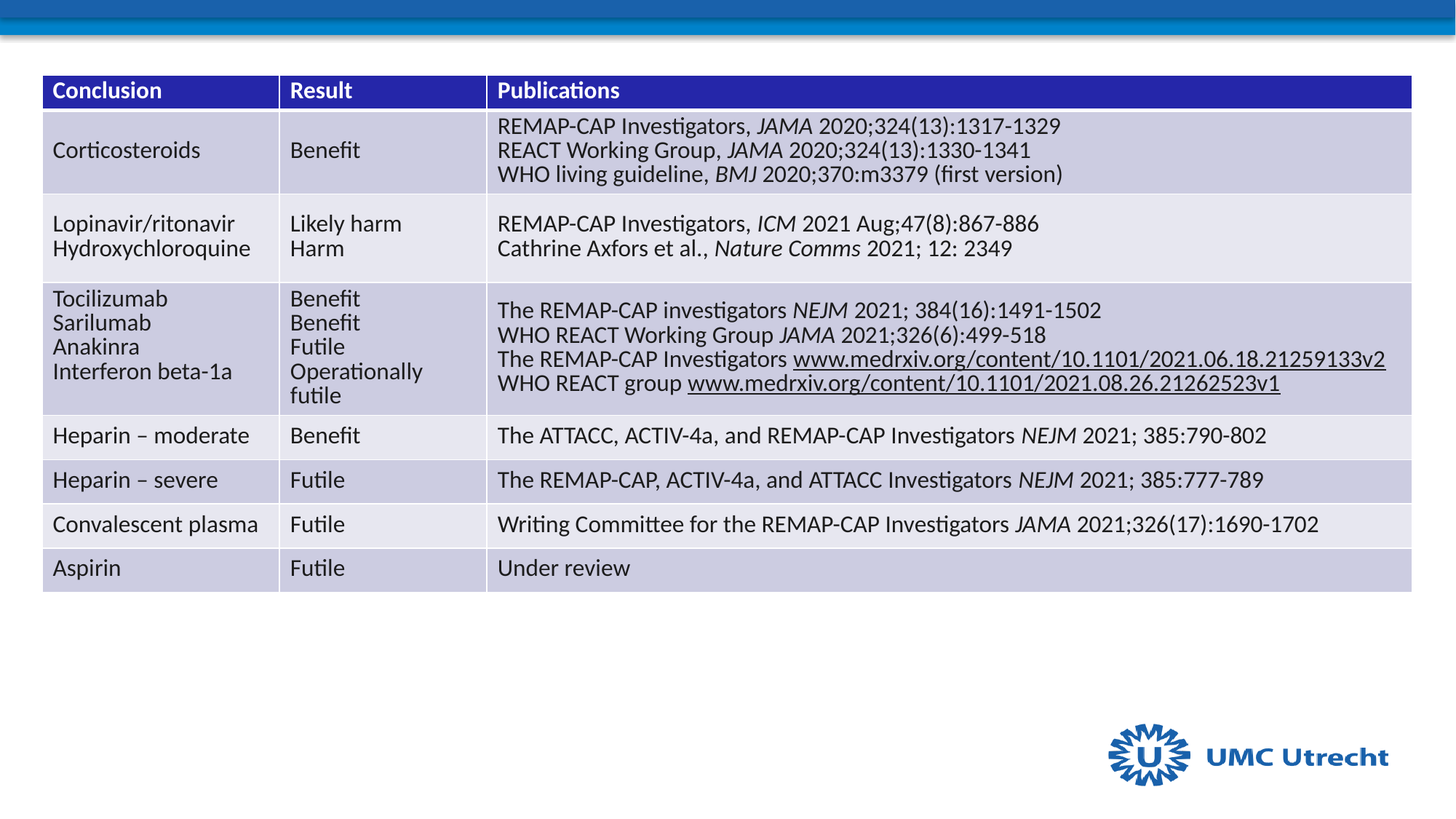

| Conclusion | Result | Publications |
| --- | --- | --- |
| Corticosteroids | Benefit | REMAP-CAP Investigators, JAMA 2020;324(13):1317-1329 REACT Working Group, JAMA 2020;324(13):1330-1341 WHO living guideline, BMJ 2020;370:m3379 (first version) |
| Lopinavir/ritonavir Hydroxychloroquine | Likely harm Harm | REMAP-CAP Investigators, ICM 2021 Aug;47(8):867-886 Cathrine Axfors et al., Nature Comms 2021; 12: 2349 |
| Tocilizumab Sarilumab Anakinra Interferon beta-1a | Benefit Benefit Futile Operationally futile | The REMAP-CAP investigators NEJM 2021; 384(16):1491-1502 WHO REACT Working Group JAMA 2021;326(6):499-518 The REMAP-CAP Investigators www.medrxiv.org/content/10.1101/2021.06.18.21259133v2 WHO REACT group www.medrxiv.org/content/10.1101/2021.08.26.21262523v1 |
| Heparin – moderate | Benefit | The ATTACC, ACTIV-4a, and REMAP-CAP Investigators NEJM 2021; 385:790-802 |
| Heparin – severe | Futile | The REMAP-CAP, ACTIV-4a, and ATTACC Investigators NEJM 2021; 385:777-789 |
| Convalescent plasma | Futile | Writing Committee for the REMAP-CAP Investigators JAMA 2021;326(17):1690-1702 |
| Aspirin | Futile | Under review |